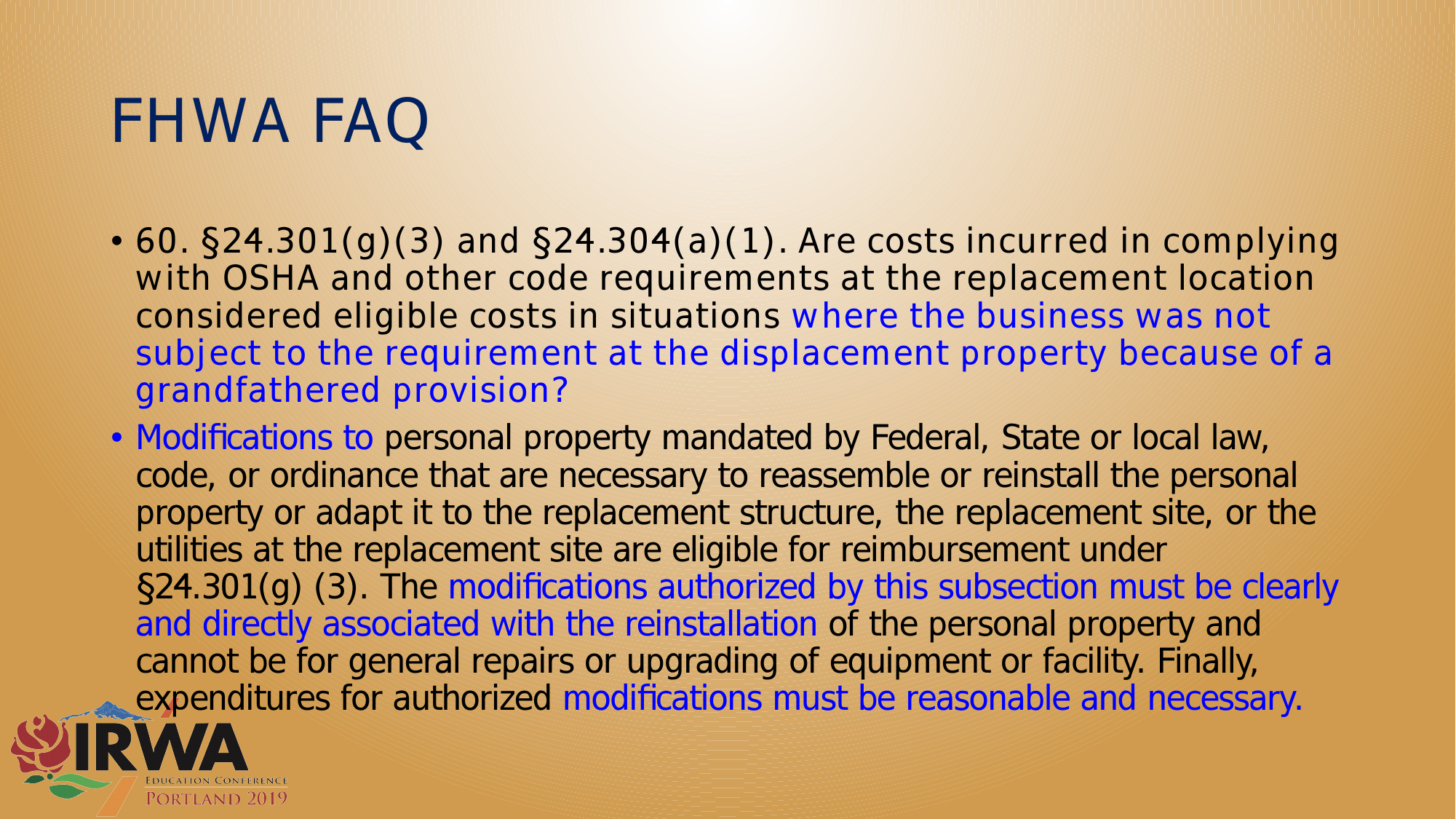

# FHWA FAQ
60. §24.301(g)(3) and §24.304(a)(1). Are costs incurred in complying with OSHA and other code requirements at the replacement location considered eligible costs in situations where the business was not subject to the requirement at the displacement property because of a grandfathered provision?
Modifications to personal property mandated by Federal, State or local law, code, or ordinance that are necessary to reassemble or reinstall the personal property or adapt it to the replacement structure, the replacement site, or the utilities at the replacement site are eligible for reimbursement under §24.301(g) (3). The modifications authorized by this subsection must be clearly and directly associated with the reinstallation of the personal property and cannot be for general repairs or upgrading of equipment or facility. Finally, expenditures for authorized modifications must be reasonable and necessary.